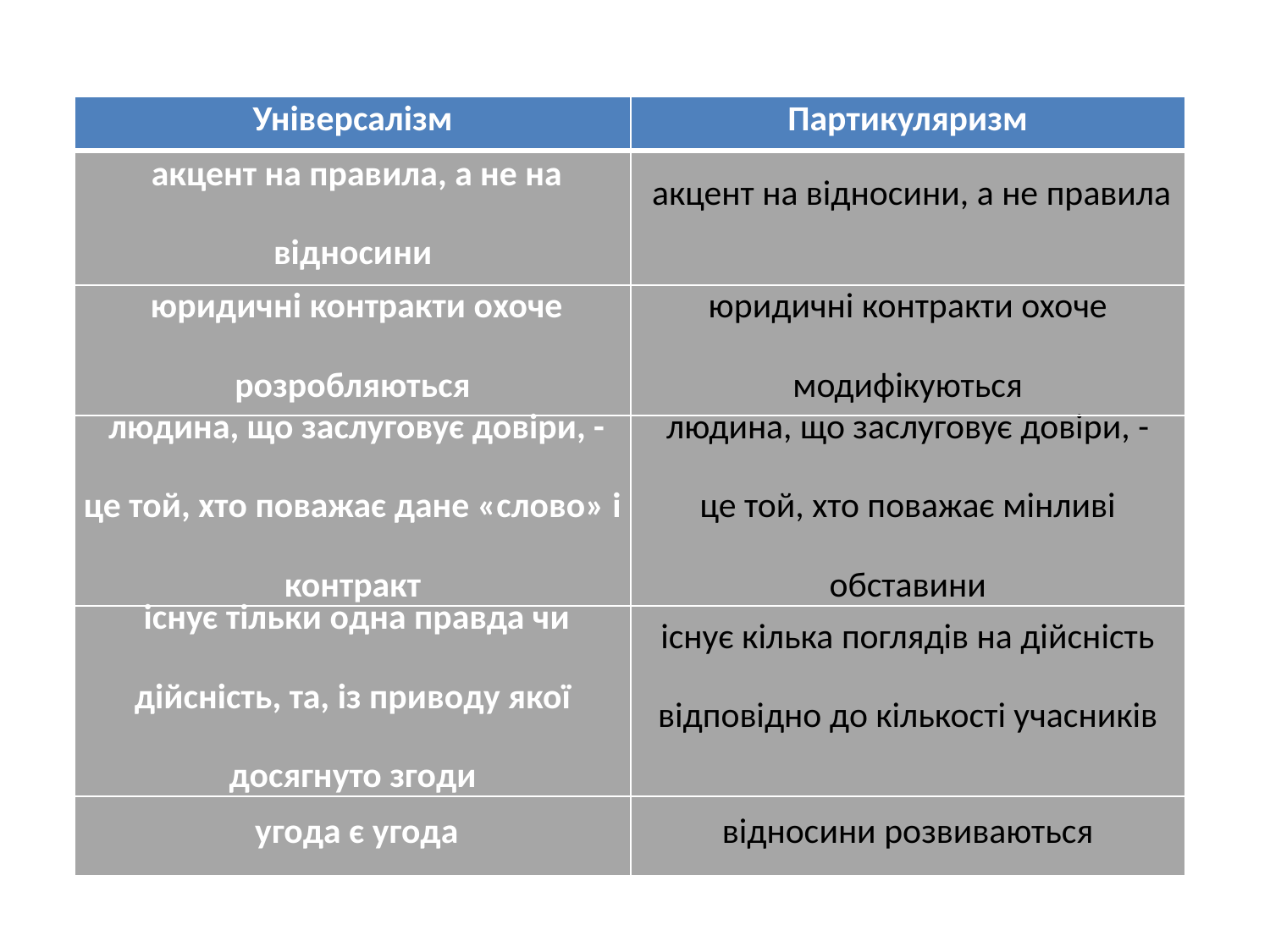

| Універсалізм | Партикуляризм |
| --- | --- |
| акцент на правила, а не на відносини | акцент на відносини, а не правила |
| юридичні контракти охоче розробляються | юридичні контракти охоче модифікуються |
| людина, що заслуговує довіри, - це той, хто поважає дане «слово» і контракт | людина, що заслуговує довіри, - це той, хто поважає мінливі обставини |
| існує тільки одна правда чи дійсність, та, із приводу якої досягнуто згоди | існує кілька поглядів на дійсність відповідно до кількості учасників |
| угода є угода | відносини розвиваються |